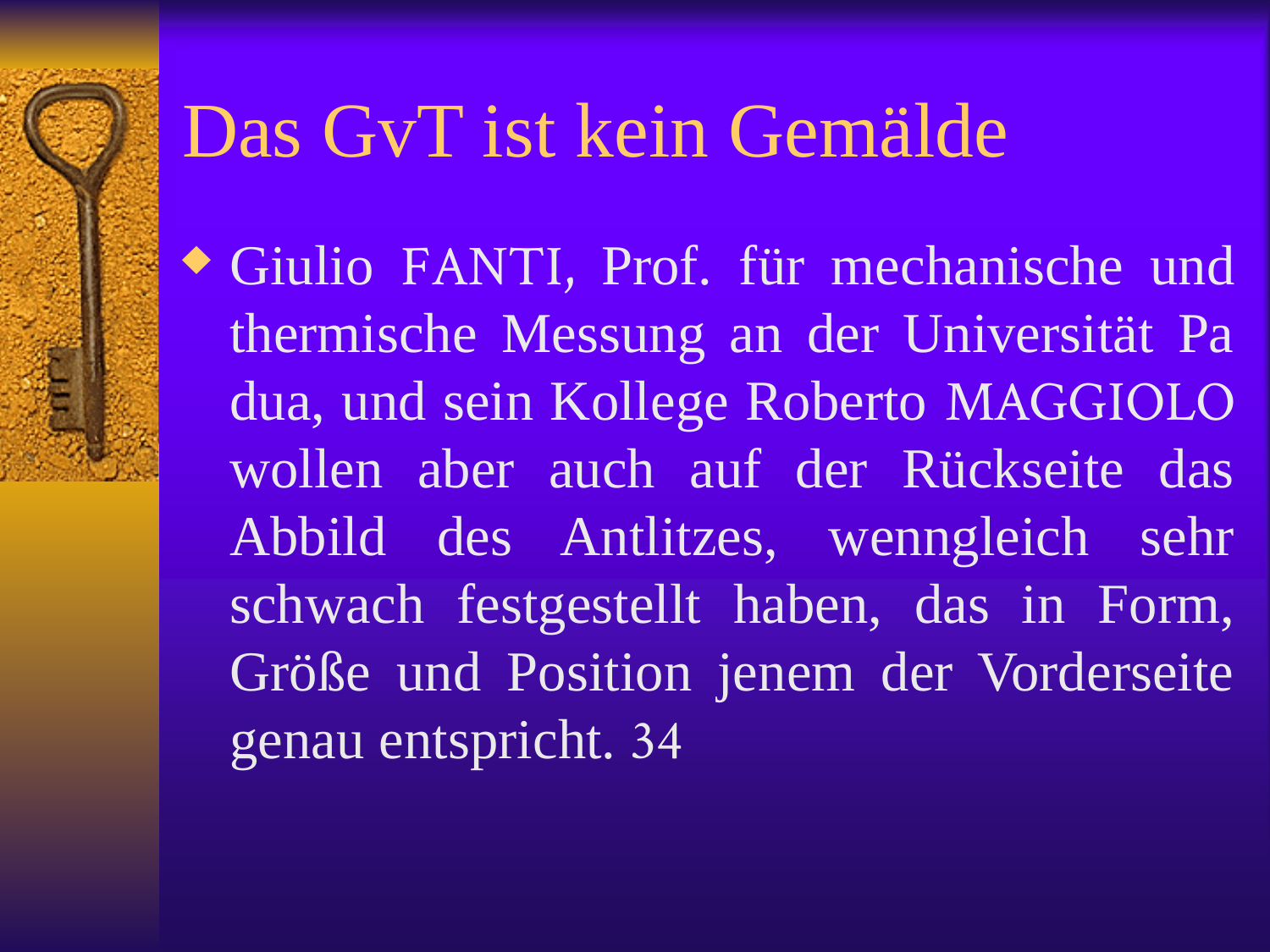

# Das GvT ist kein Gemälde
Giulio FANTI, Prof. für mechanische und thermische Messung an der Universität Pa­dua, und sein Kollege Roberto MAGGIOLO wollen aber auch auf der Rückseite das Abbild des Antlitzes, wenngleich sehr schwach festgestellt haben, das in Form, Größe und Position jenem der Vorderseite genau entspricht. 34